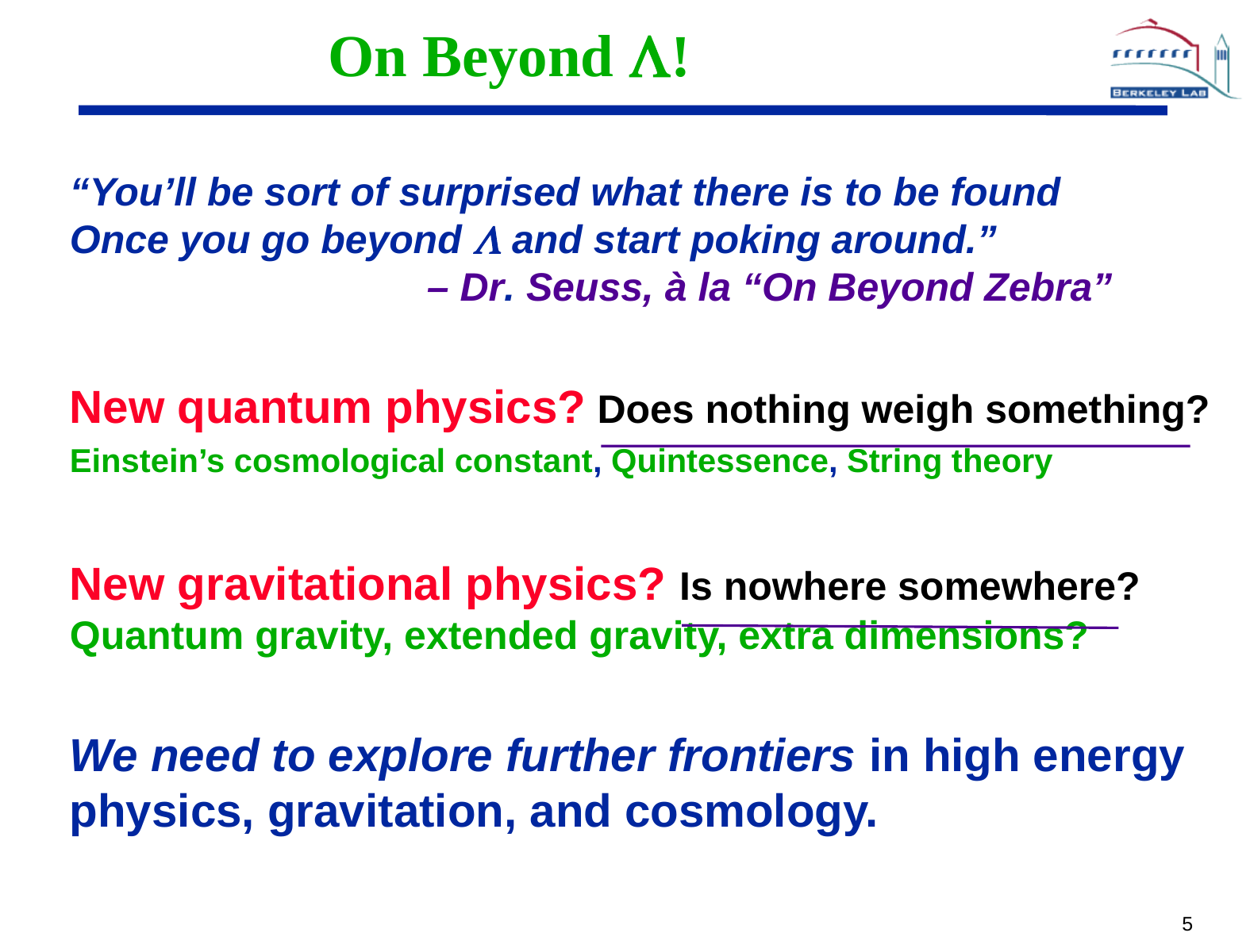

# On Beyond Λ!
“You’ll be sort of surprised what there is to be found       Once you go beyond Λ and start poking around.” 					– Dr. Seuss, à la “On Beyond Zebra”

New quantum physics? Does nothing weigh something? Einstein’s cosmological constant, Quintessence, String theory

New gravitational physics? Is nowhere somewhere? Quantum gravity, extended gravity, extra dimensions?

We need to explore further frontiers in high energy physics, gravitation, and cosmology.

5